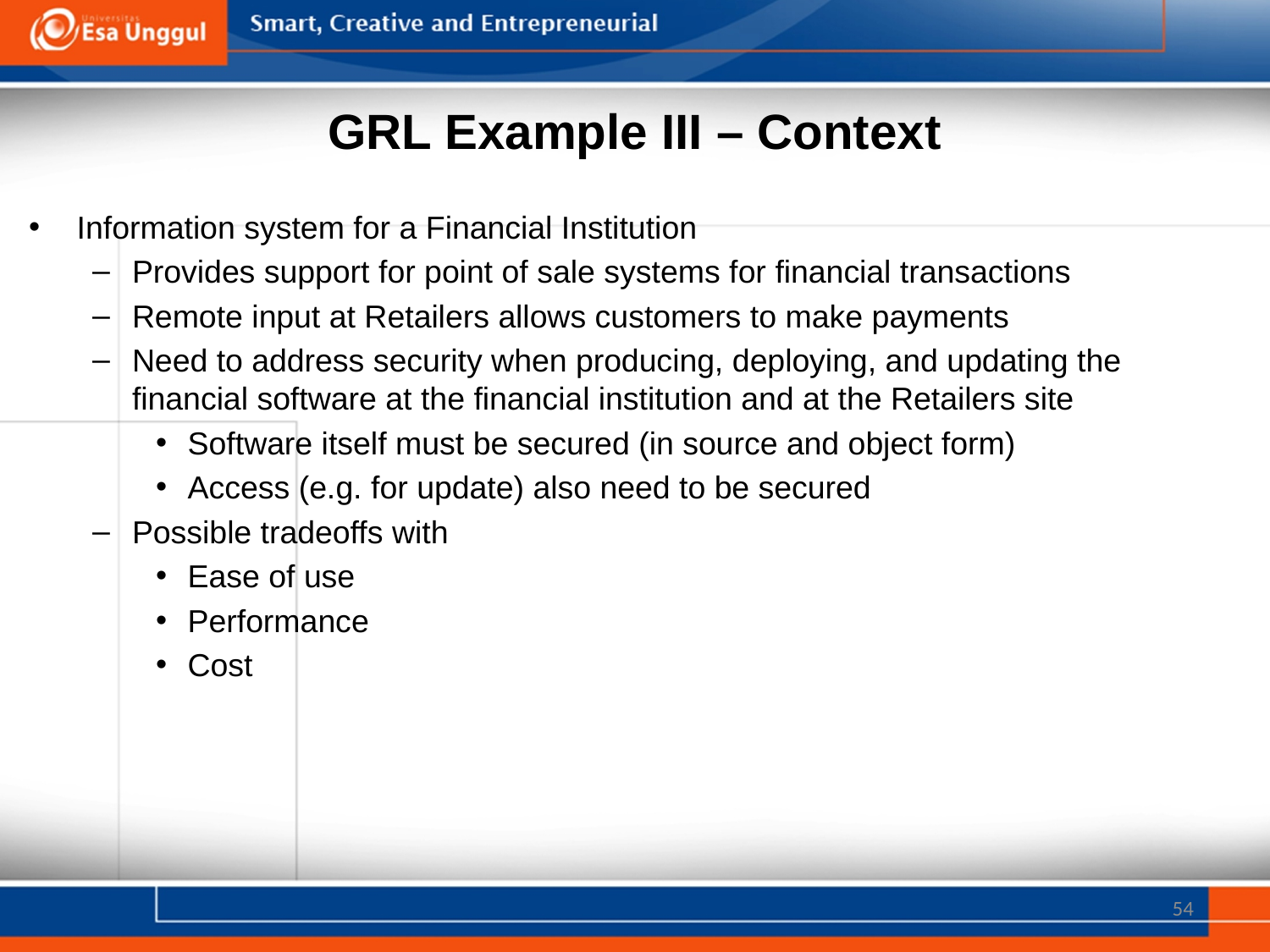

GRL Example III – Context
Information system for a Financial Institution
Provides support for point of sale systems for financial transactions
Remote input at Retailers allows customers to make payments
Need to address security when producing, deploying, and updating the financial software at the financial institution and at the Retailers site
Software itself must be secured (in source and object form)
Access (e.g. for update) also need to be secured
Possible tradeoffs with
Ease of use
Performance
Cost
54